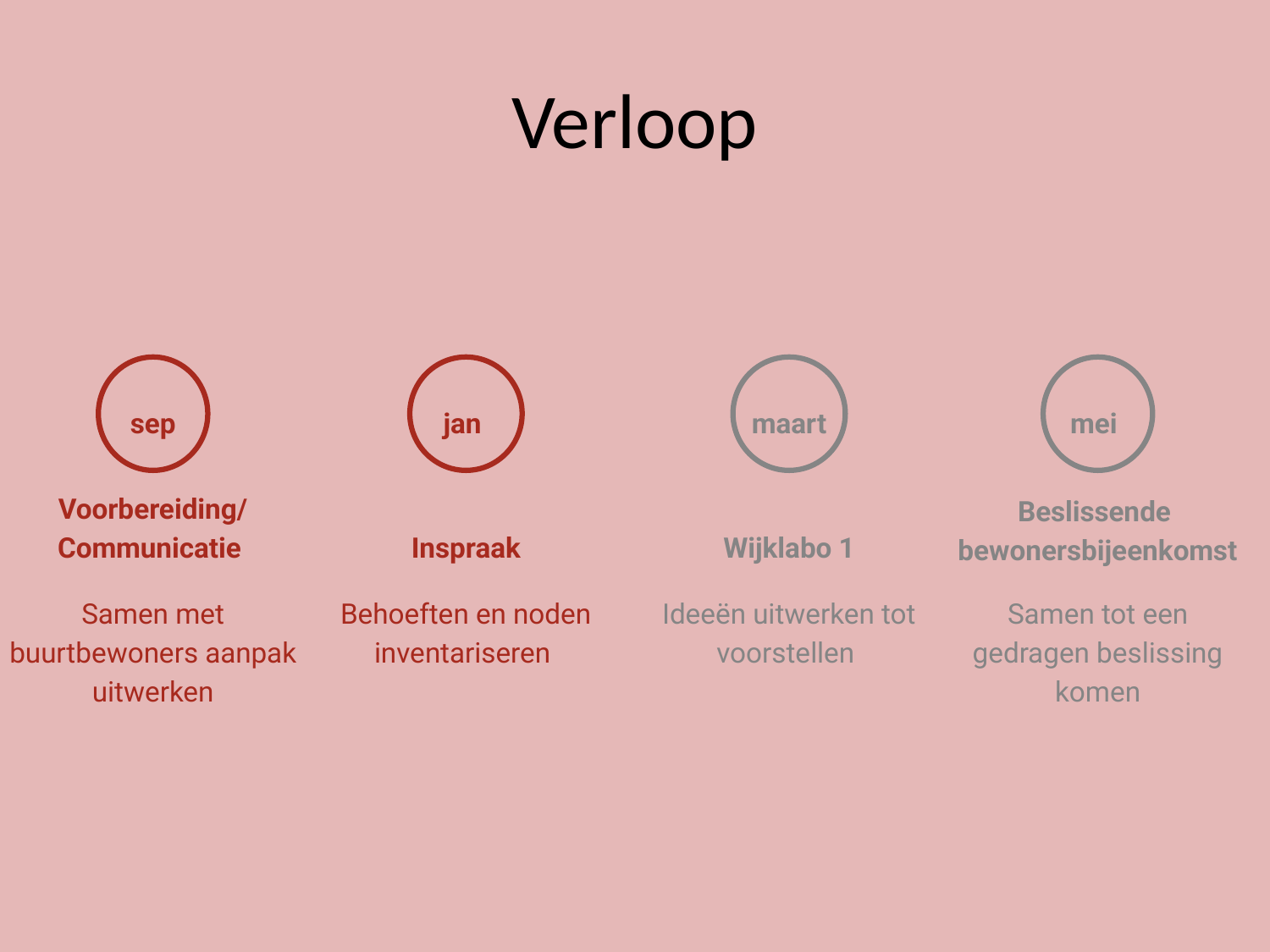

# Verloop

mei
Beslissende  bewonersbijeenkomst
Samen tot een gedragen beslissing komen

jan
Inspraak
Behoeften en noden inventariseren

sep
Voorbereiding/
Communicatie
Samen met buurtbewoners aanpak uitwerken

maart
Wijklabo 1
Ideeën uitwerken tot voorstellen